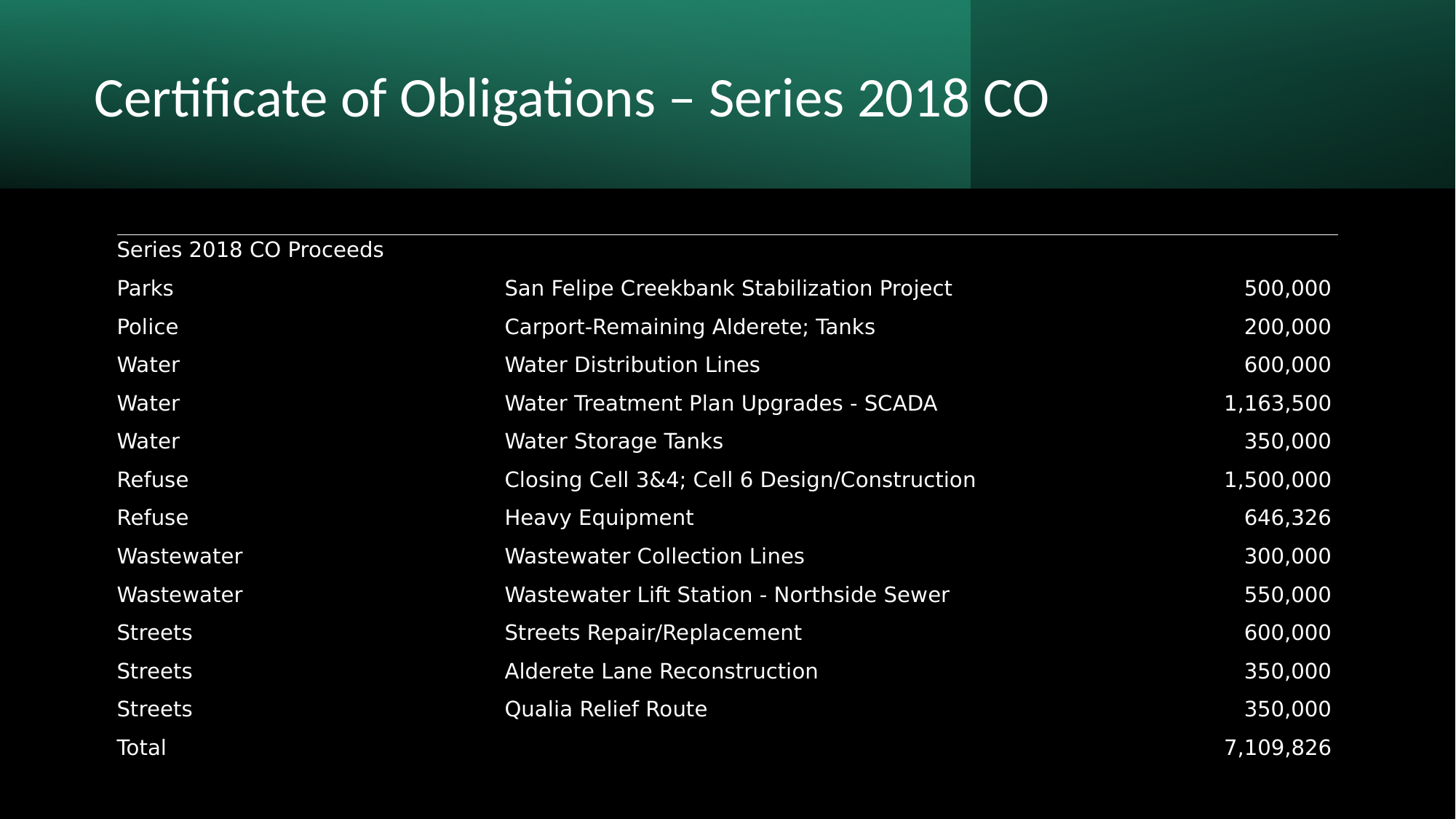

# Certificate of Obligations – Series 2018 CO
| Series 2018 CO Proceeds |  |  |
| --- | --- | --- |
| Parks | San Felipe Creekbank Stabilization Project | 500,000 |
| Police | Carport-Remaining Alderete; Tanks | 200,000 |
| Water | Water Distribution Lines | 600,000 |
| Water | Water Treatment Plan Upgrades - SCADA | 1,163,500 |
| Water | Water Storage Tanks | 350,000 |
| Refuse | Closing Cell 3&4; Cell 6 Design/Construction | 1,500,000 |
| Refuse | Heavy Equipment | 646,326 |
| Wastewater | Wastewater Collection Lines | 300,000 |
| Wastewater | Wastewater Lift Station - Northside Sewer | 550,000 |
| Streets | Streets Repair/Replacement | 600,000 |
| Streets | Alderete Lane Reconstruction | 350,000 |
| Streets | Qualia Relief Route | 350,000 |
| Total |  | 7,109,826 |